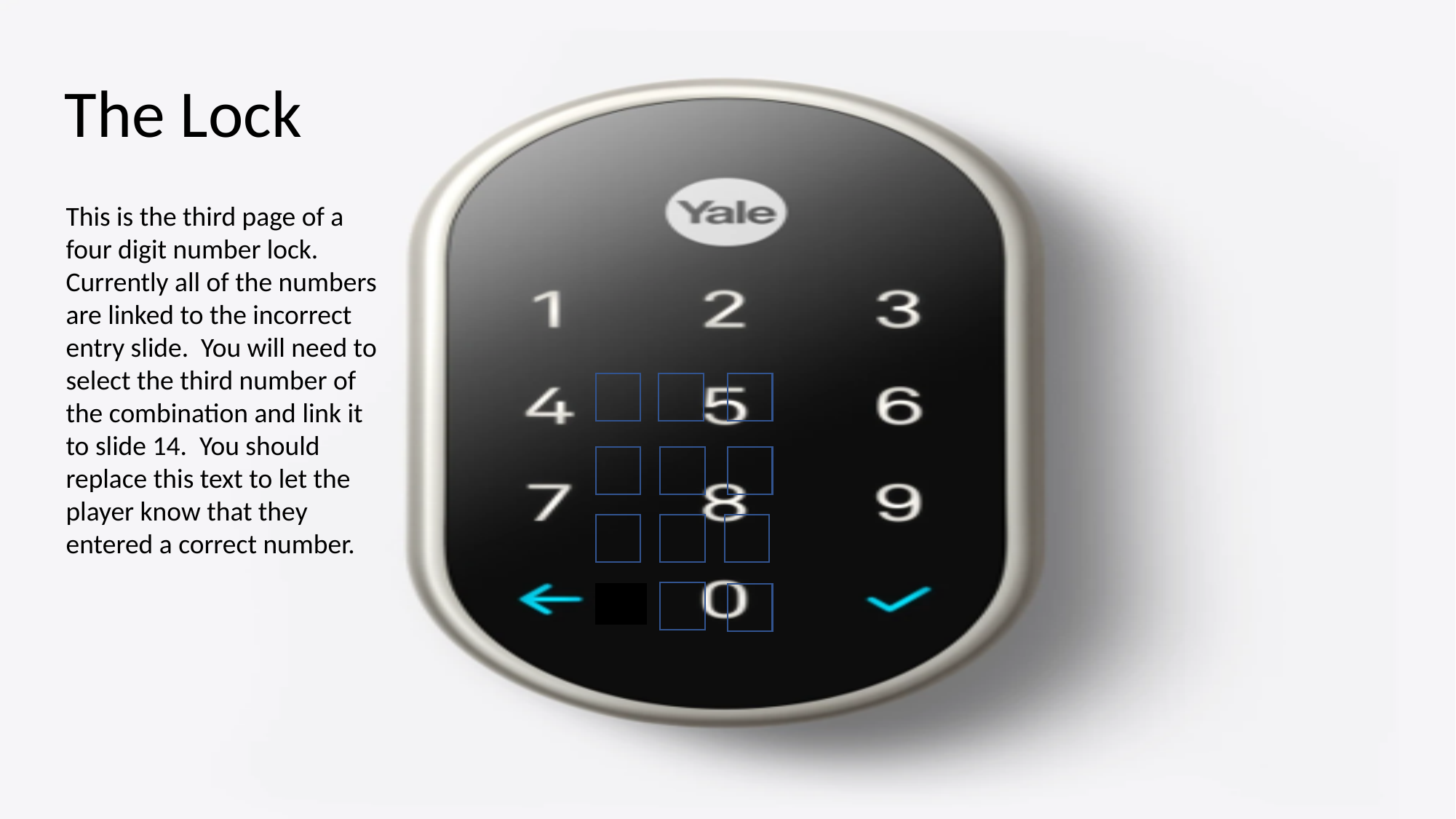

# The Lock
This is the third page of a four digit number lock.  Currently all of the numbers are linked to the incorrect entry slide.  You will need to select the third number of the combination and link it to slide 14.  You should replace this text to let the player know that they entered a correct number.